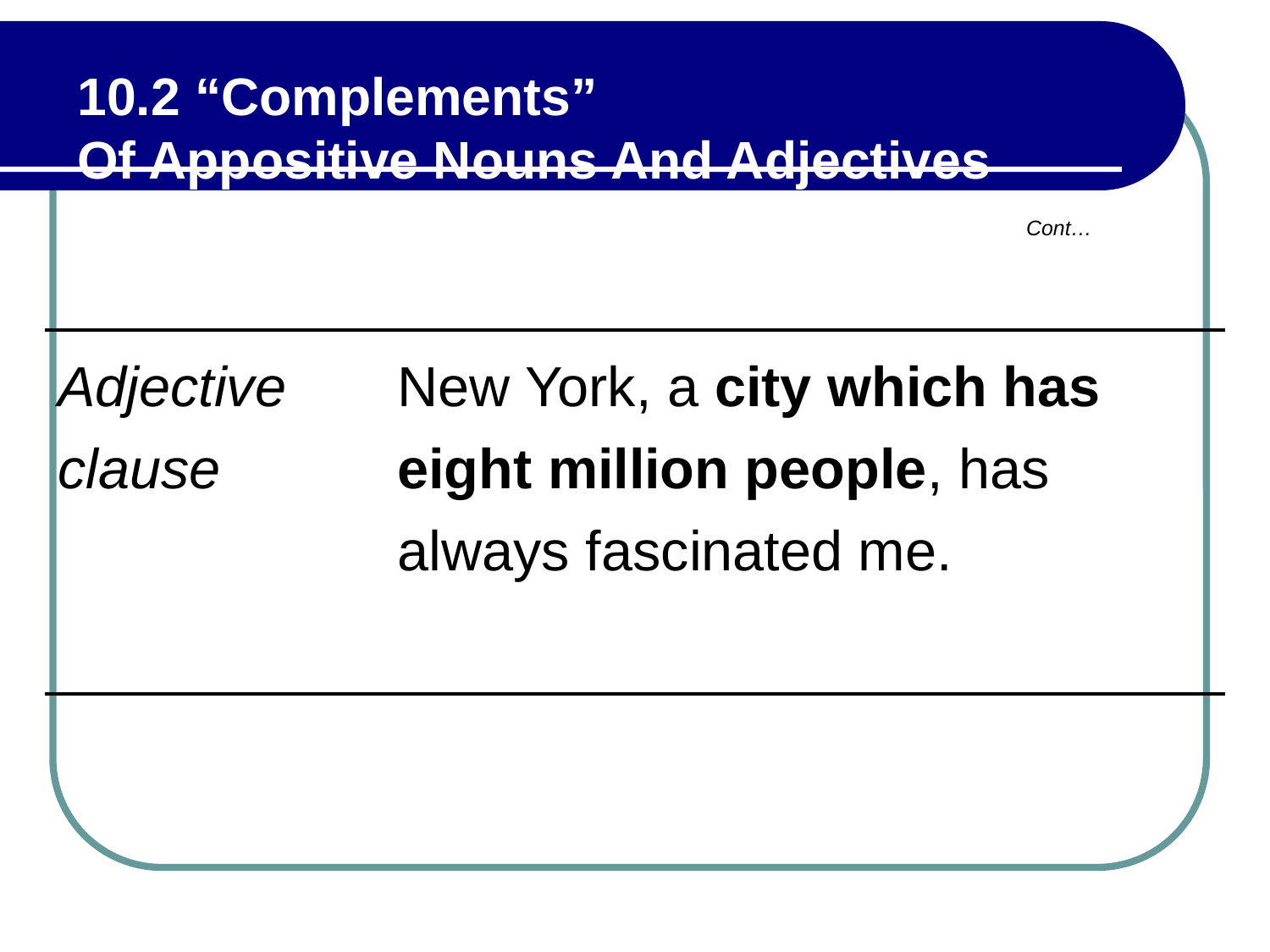

10.2 “Complements”
Of Appositive Nouns And Adjectives
Cont…
| Adjective clause | New York, a city which has eight million people, has always fascinated me. |
| --- | --- |